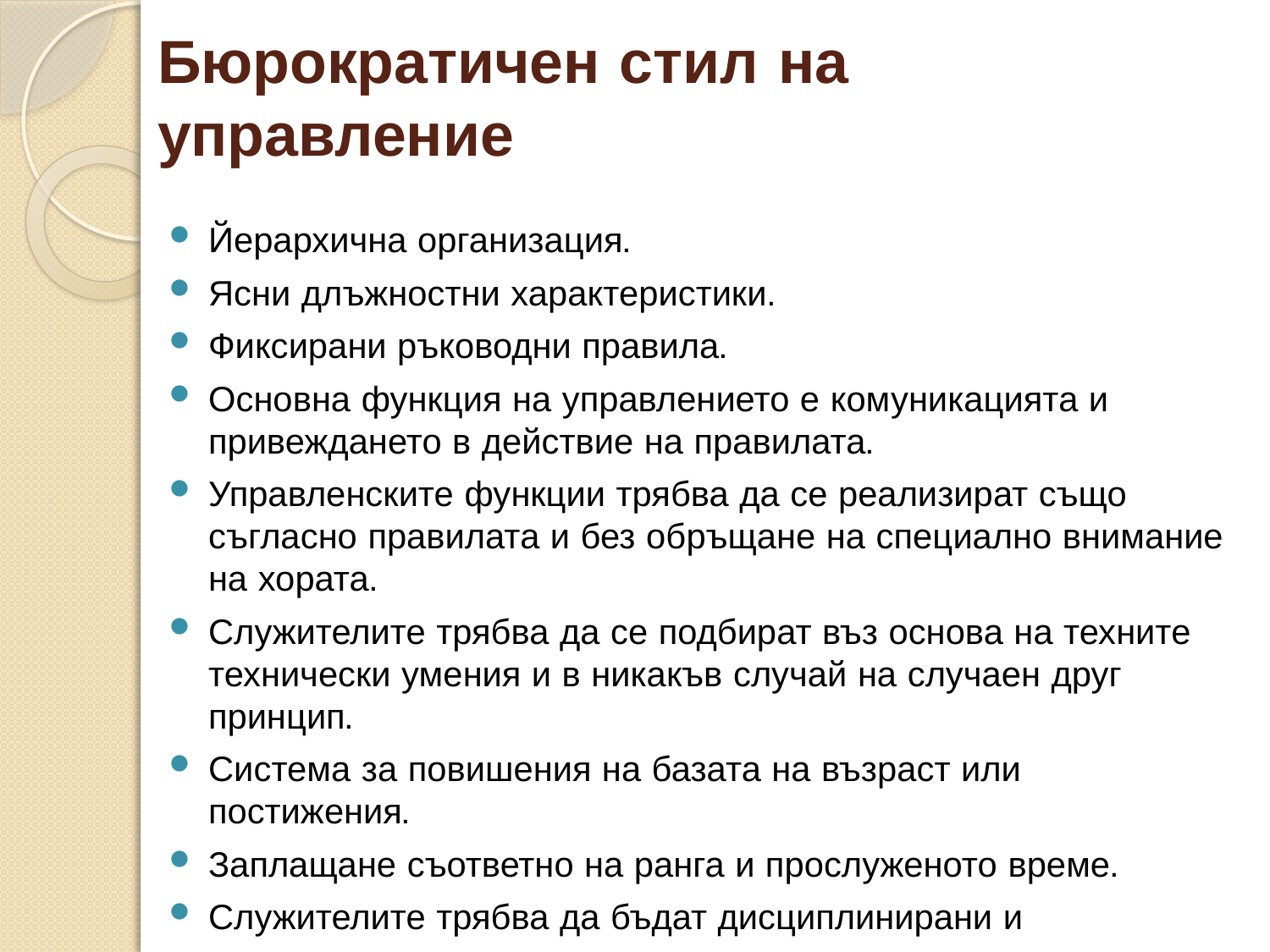

# Бюрократичен стил на управление
Йерархична организация.
Ясни длъжностни характеристики.
Фиксирани ръководни правила.
Основна функция на управлението е комуникацията и привеждането в действие на правилата.
Управленските функции трябва да се реализират също съгласно правилата и без обръщане на специално внимание на хората.
Служителите трябва да се подбират въз основа на техните технически умения и в никакъв случай на случаен друг принцип.
Система за повишения на базата на възраст или постижения.
Заплащане съответно на ранга и прослуженото време.
Служителите трябва да бъдат дисциплинирани и контролирани.
Организацията трябва да бъде стабилна и способна да просъществува и при промяна в ръководството.